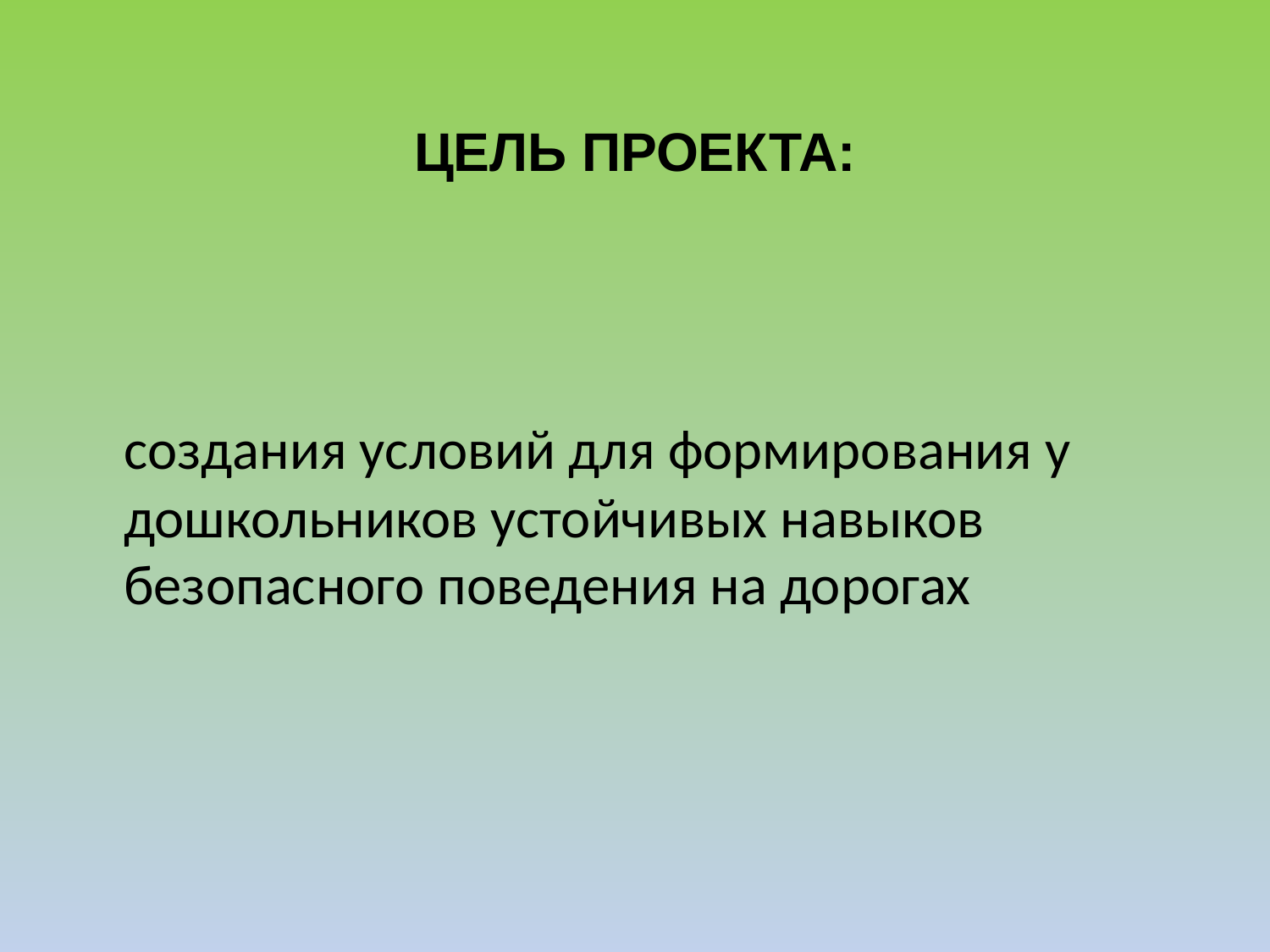

# Цель проекта:

	создания условий для формирования у дошкольников устойчивых навыков безопасного поведения на дорогах